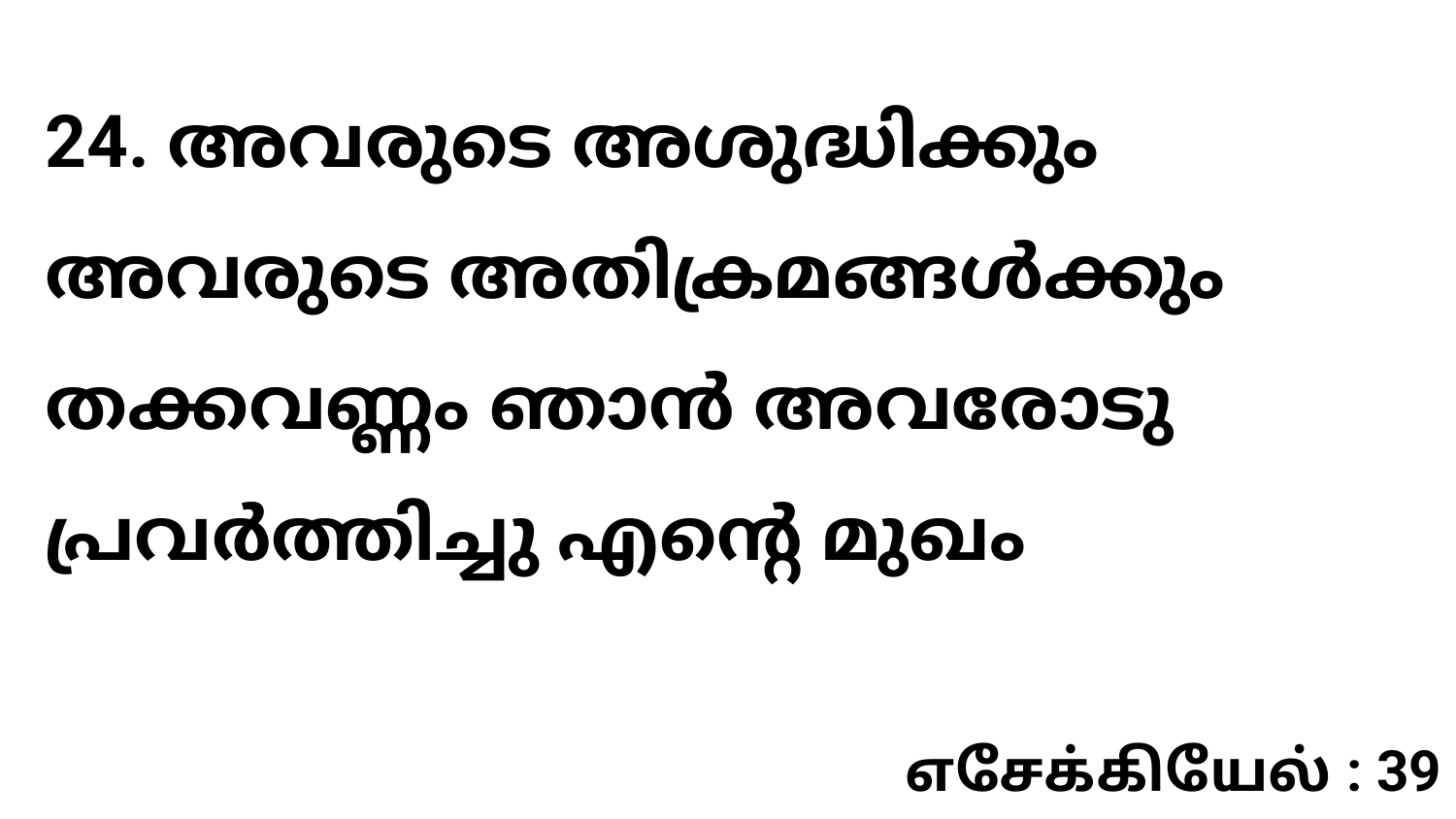

24. അവരുടെ അശുദ്ധിക്കും അവരുടെ അതിക്രമങ്ങൾക്കും തക്കവണ്ണം ഞാൻ അവരോടു പ്രവർത്തിച്ചു എന്റെ മുഖം
எசேக்கியேல் : 39